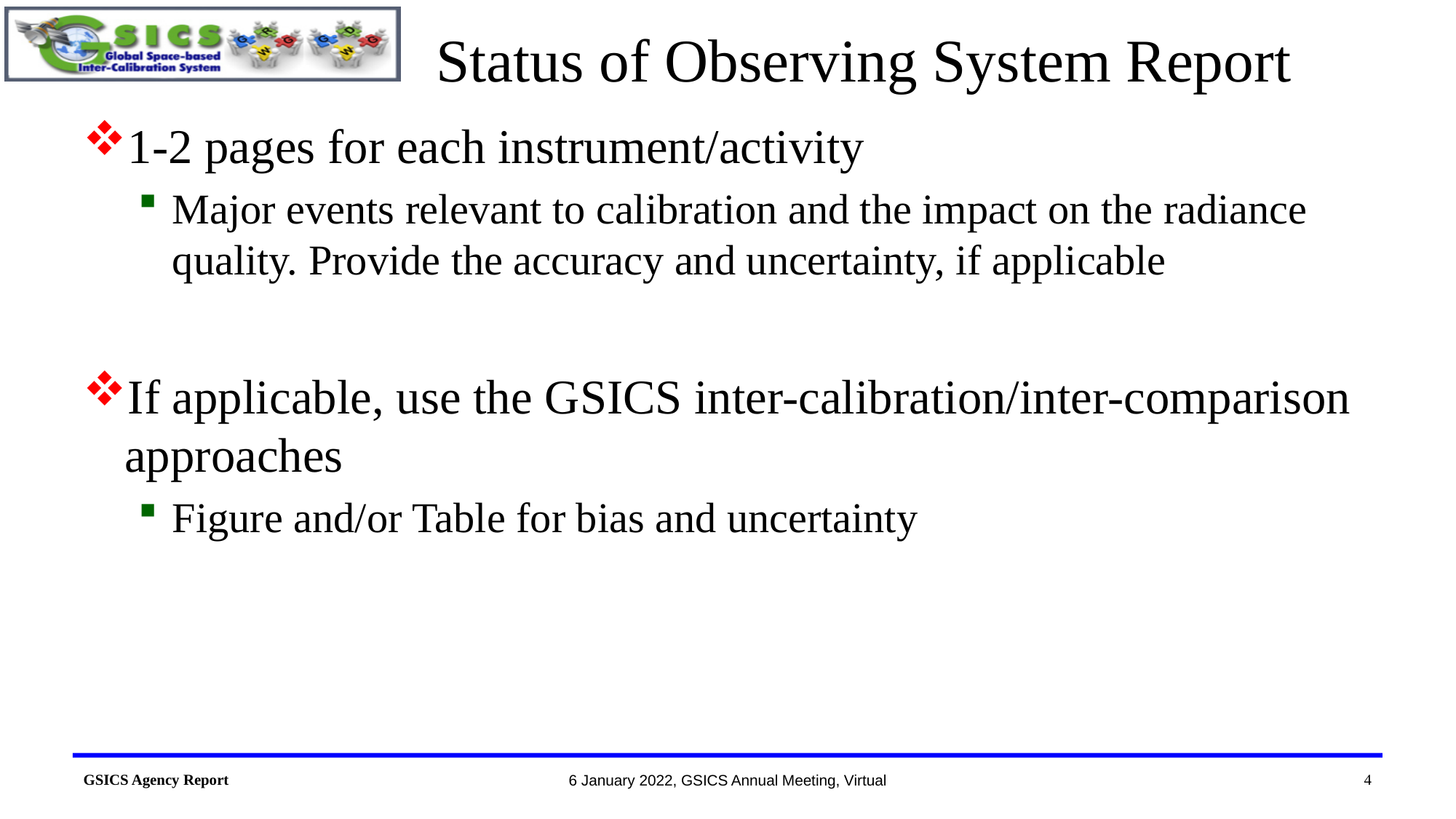

# Status of Observing System Report
1-2 pages for each instrument/activity
Major events relevant to calibration and the impact on the radiance quality. Provide the accuracy and uncertainty, if applicable

If applicable, use the GSICS inter-calibration/inter-comparison approaches
Figure and/or Table for bias and uncertainty
4